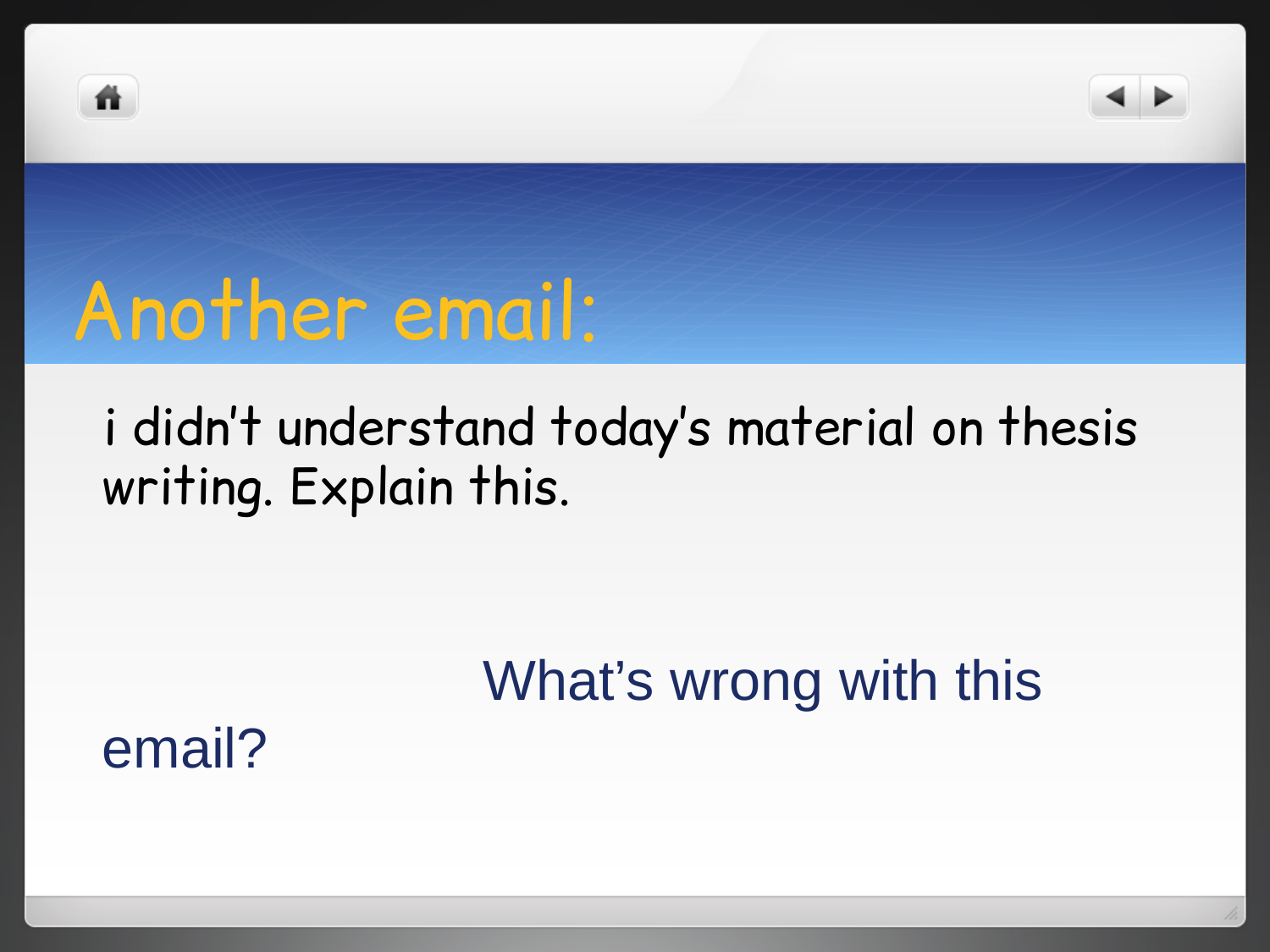

# Another email:
   i didn’t understand today’s material on thesis writing. Explain this.

				What’s wrong with this email?